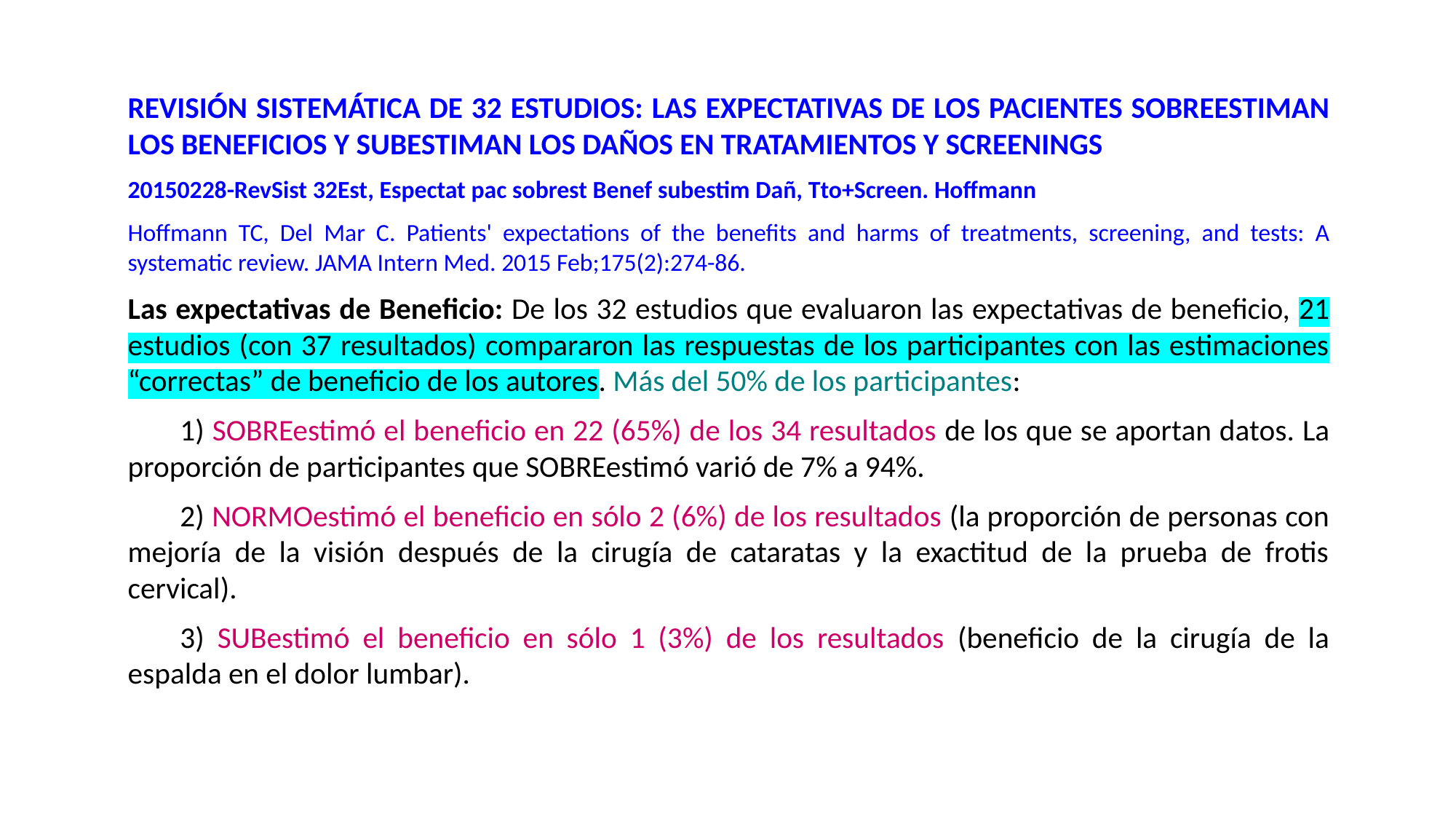

REVISIÓN SISTEMÁTICA DE 32 ESTUDIOS: LAS EXPECTATIVAS DE LOS PACIENTES SOBREESTIMAN LOS BENEFICIOS Y SUBESTIMAN LOS DAÑOS EN TRATAMIENTOS Y SCREENINGS
20150228-RevSist 32Est, Espectat pac sobrest Benef subestim Dañ, Tto+Screen. Hoffmann
Hoffmann TC, Del Mar C. Patients' expectations of the benefits and harms of treatments, screening, and tests: A systematic review. JAMA Intern Med. 2015 Feb;175(2):274-86.
Las expectativas de Beneficio: De los 32 estudios que evaluaron las expectativas de beneficio, 21 estudios (con 37 resultados) compararon las respuestas de los participantes con las estimaciones “correctas” de beneficio de los autores. Más del 50% de los participantes:
1) SOBREestimó el beneficio en 22 (65%) de los 34 resultados de los que se aportan datos. La proporción de participantes que SOBREestimó varió de 7% a 94%.
2) NORMOestimó el beneficio en sólo 2 (6%) de los resultados (la proporción de personas con mejoría de la visión después de la cirugía de cataratas y la exactitud de la prueba de frotis cervical).
3) SUBestimó el beneficio en sólo 1 (3%) de los resultados (beneficio de la cirugía de la espalda en el dolor lumbar).